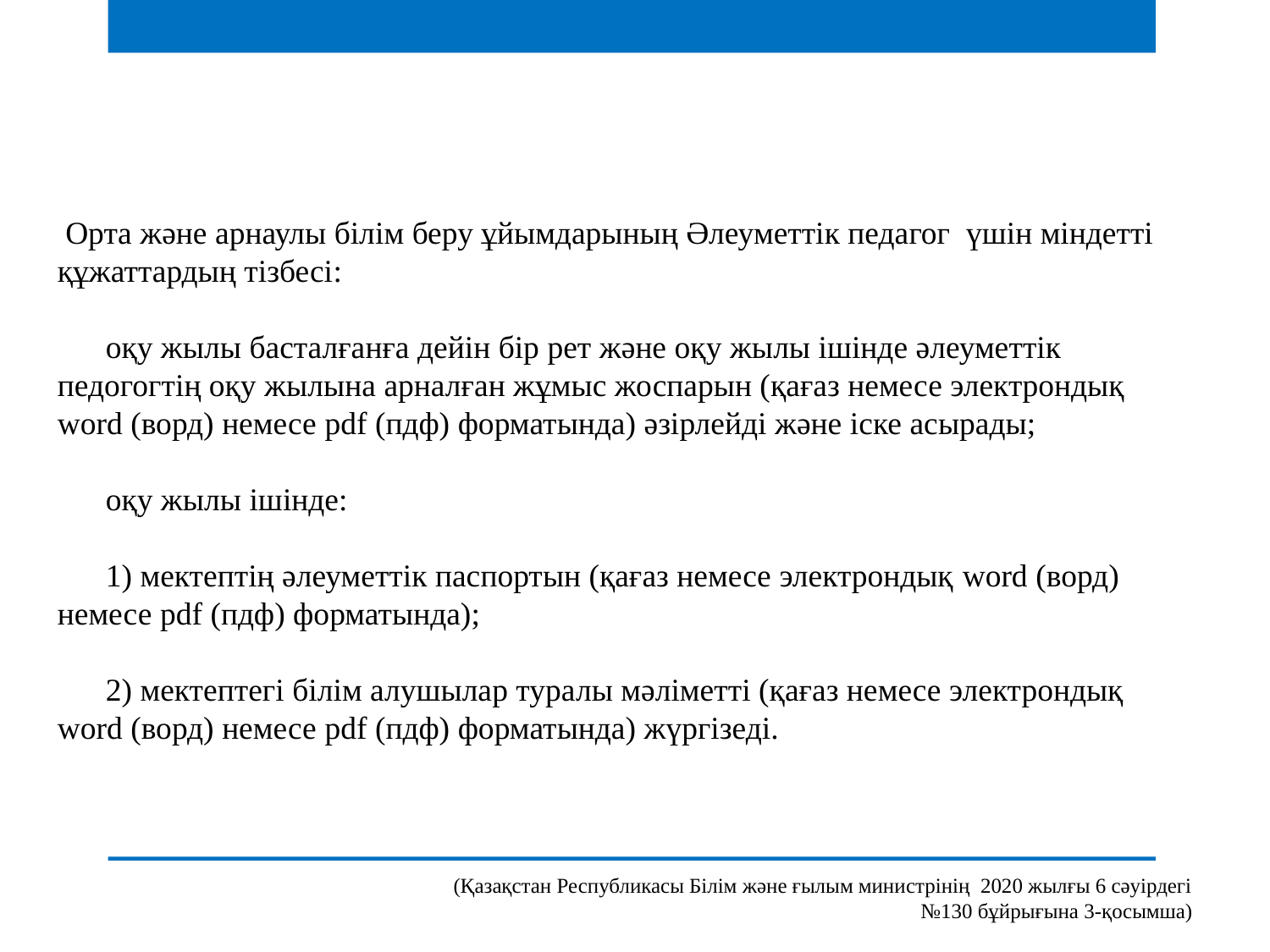

Орта және арнаулы білім беру ұйымдарының Әлеуметтік педагог  үшін міндетті құжаттардың тізбесі:

      оқу жылы басталғанға дейін бір рет және оқу жылы ішінде әлеуметтік педогогтің оқу жылына арналған жұмыс жоспарын (қағаз немесе электрондық word (ворд) немесе pdf (пдф) форматында) әзірлейді және іске асырады;

      оқу жылы ішінде:

      1) мектептің әлеуметтік паспортын (қағаз немесе электрондық word (ворд) немесе pdf (пдф) форматында);

      2) мектептегі білім алушылар туралы мәліметті (қағаз немесе электрондық word (ворд) немесе pdf (пдф) форматында) жүргізеді.

(Қазақстан Республикасы Білім және ғылым министрінің  2020 жылғы 6 сәуірдегі
№130 бұйрығына 3-қосымша)